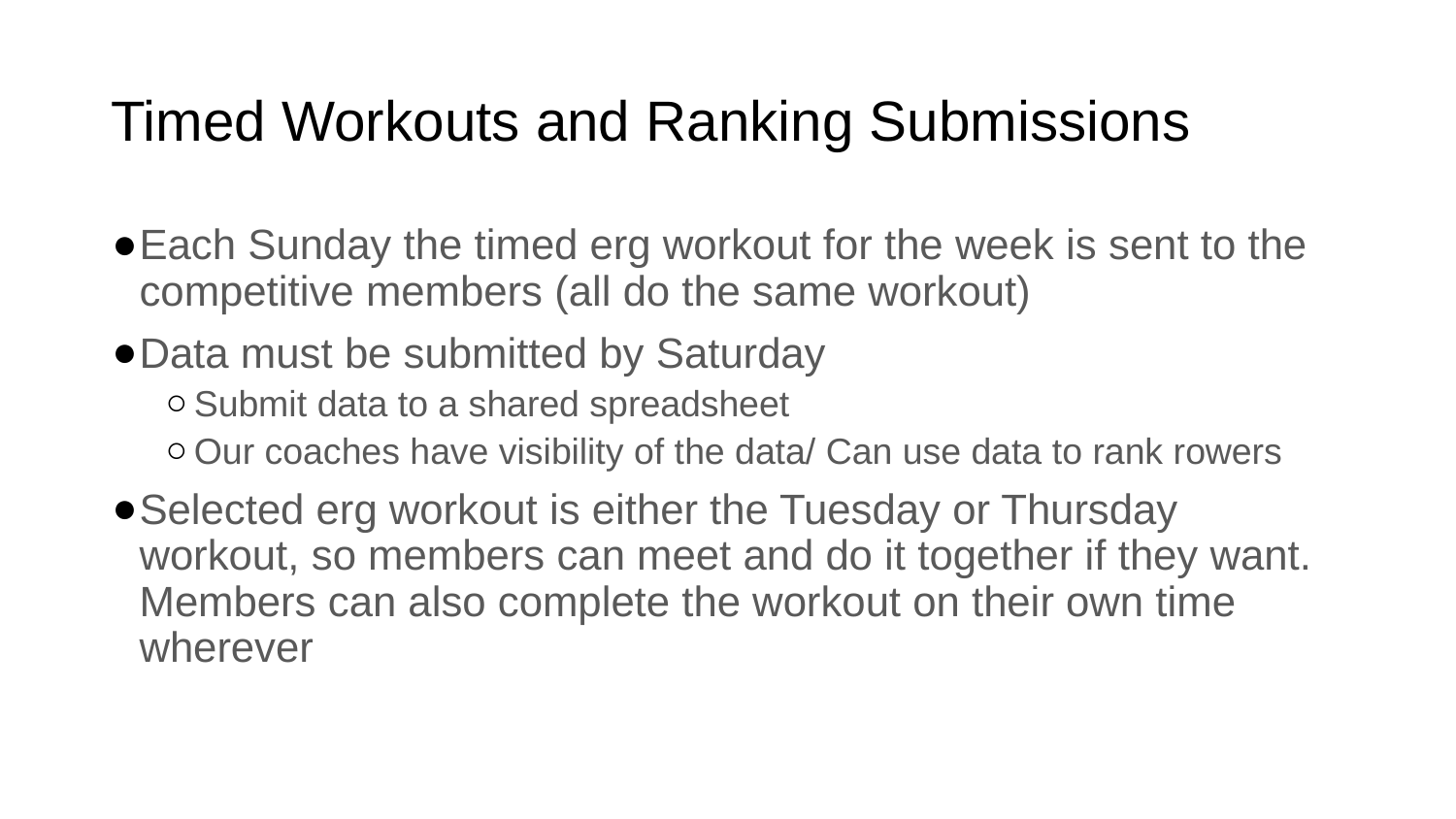

# Timed Workouts and Ranking Submissions
Each Sunday the timed erg workout for the week is sent to the competitive members (all do the same workout)
Data must be submitted by Saturday
Submit data to a shared spreadsheet
Our coaches have visibility of the data/ Can use data to rank rowers
Selected erg workout is either the Tuesday or Thursday workout, so members can meet and do it together if they want. Members can also complete the workout on their own time wherever